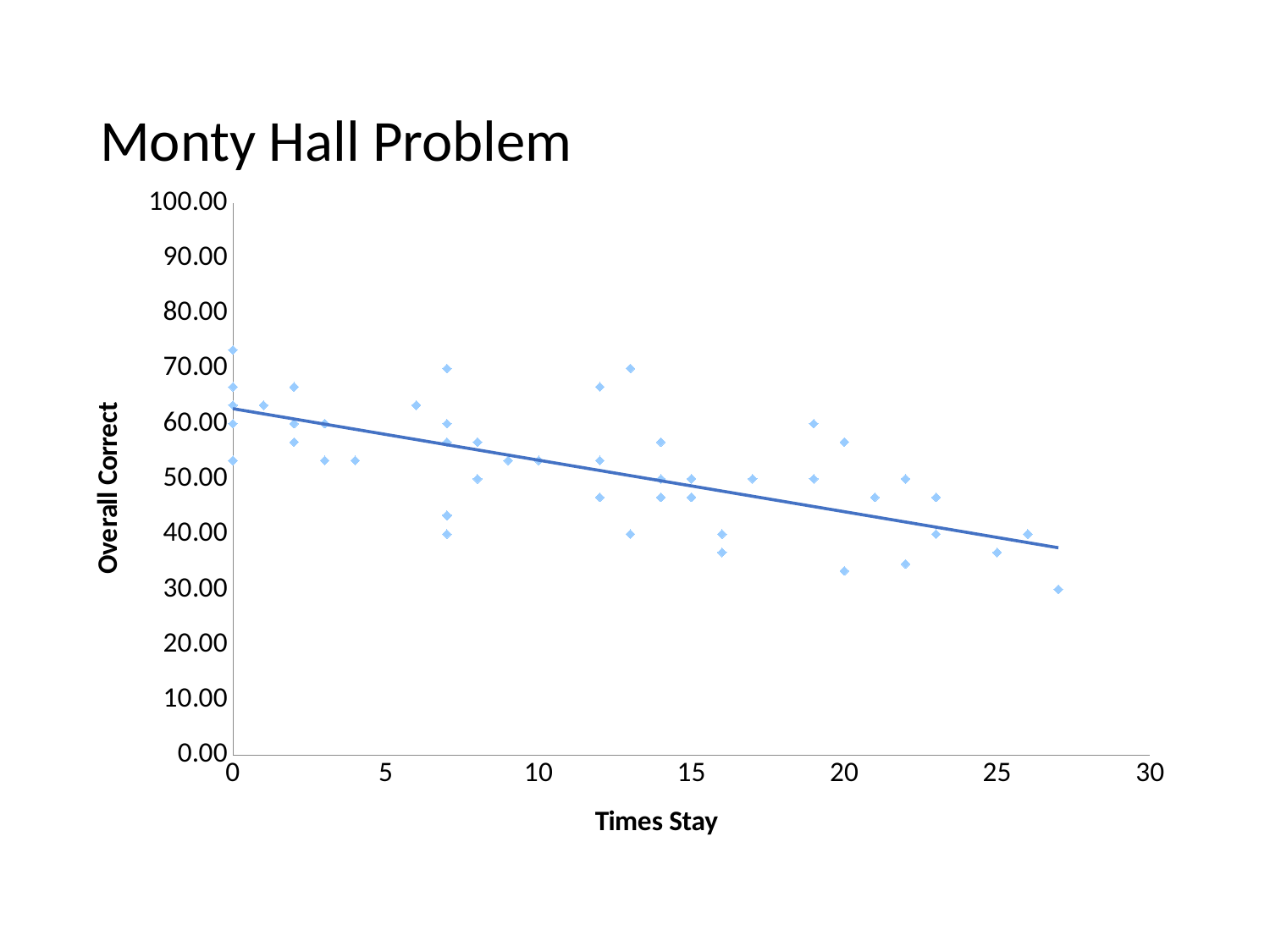

# Monty Hall Problem

### Chart

| Category |  |
|---|---|